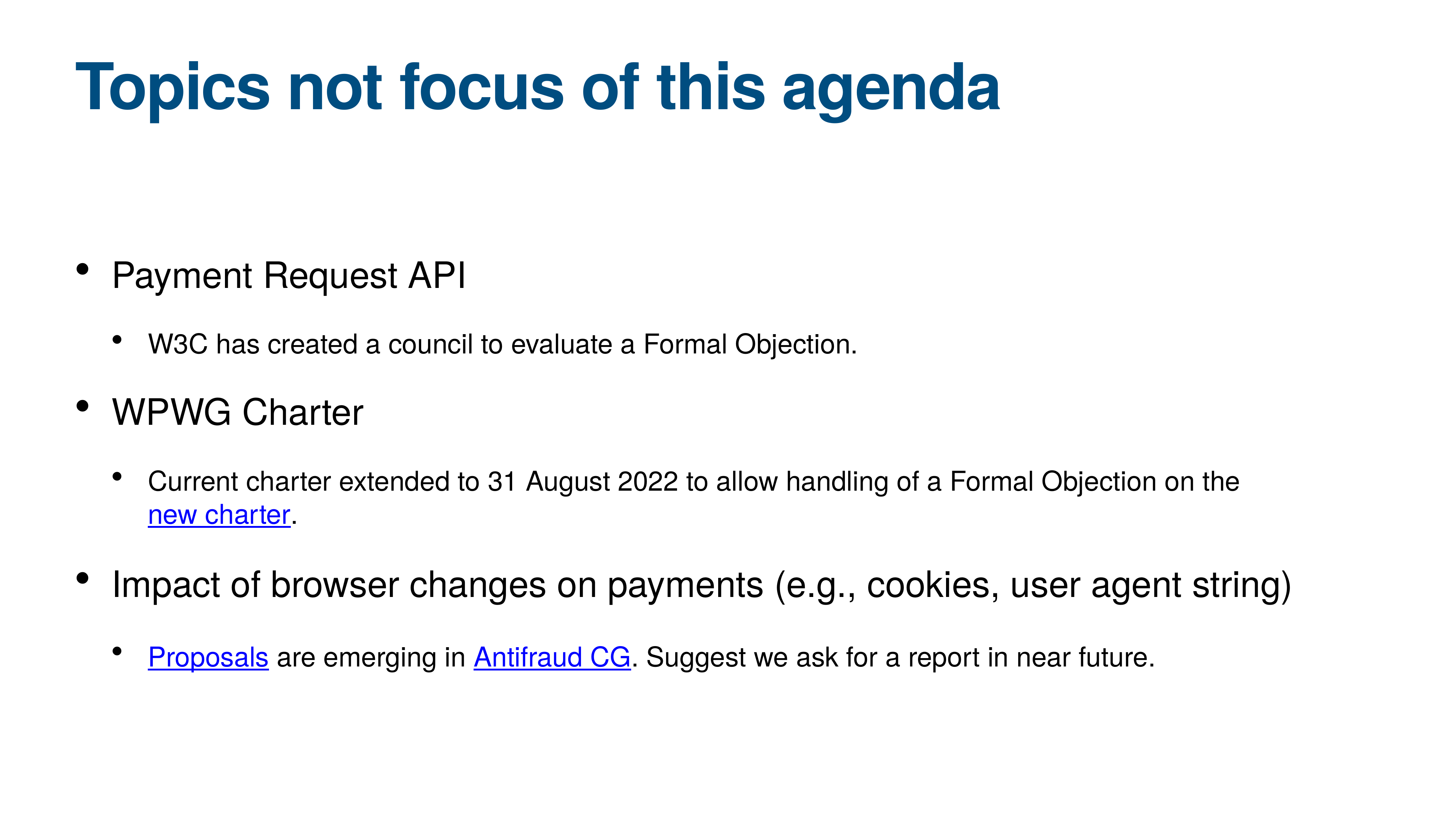

# Topics not focus of this agenda
Payment Request API
W3C has created a council to evaluate a Formal Objection.
WPWG Charter
Current charter extended to 31 August 2022 to allow handling of a Formal Objection on the new charter.
Impact of browser changes on payments (e.g., cookies, user agent string)
Proposals are emerging in Antifraud CG. Suggest we ask for a report in near future.
5